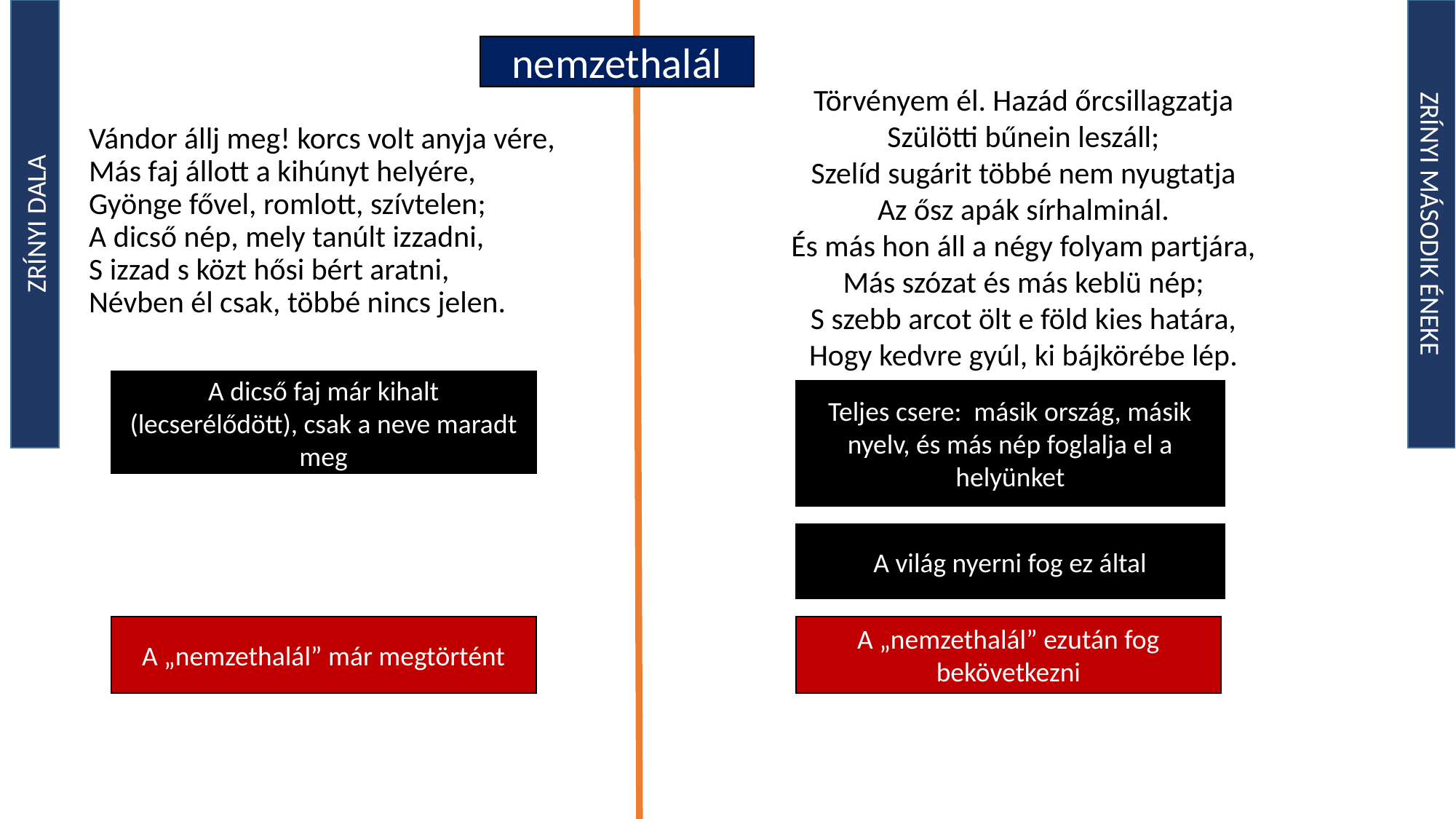

Törvényem él. Hazád őrcsillagzatja
Szülötti bűnein leszáll;
Szelíd sugárit többé nem nyugtatja
Az ősz apák sírhalminál.
És más hon áll a négy folyam partjára,
Más szózat és más keblü nép;
S szebb arcot ölt e föld kies határa,
Hogy kedvre gyúl, ki bájkörébe lép.

Vándor állj meg! korcs volt anyja vére,
Más faj állott a kihúnyt helyére,
Gyönge fővel, romlott, szívtelen;
A dicső nép, mely tanúlt izzadni,
S izzad s közt hősi bért aratni,
Névben él csak, többé nincs jelen.

nemzethalál
ZRÍNYI DALA
ZRÍNYI MÁSODIK ÉNEKE
A dicső faj már kihalt (lecserélődött), csak a neve maradt meg
Teljes csere:  másik ország, másik nyelv, és más nép foglalja el a helyünket
A világ nyerni fog ez által
A „nemzethalál” már megtörtént
A „nemzethalál” ezután fog bekövetkezni